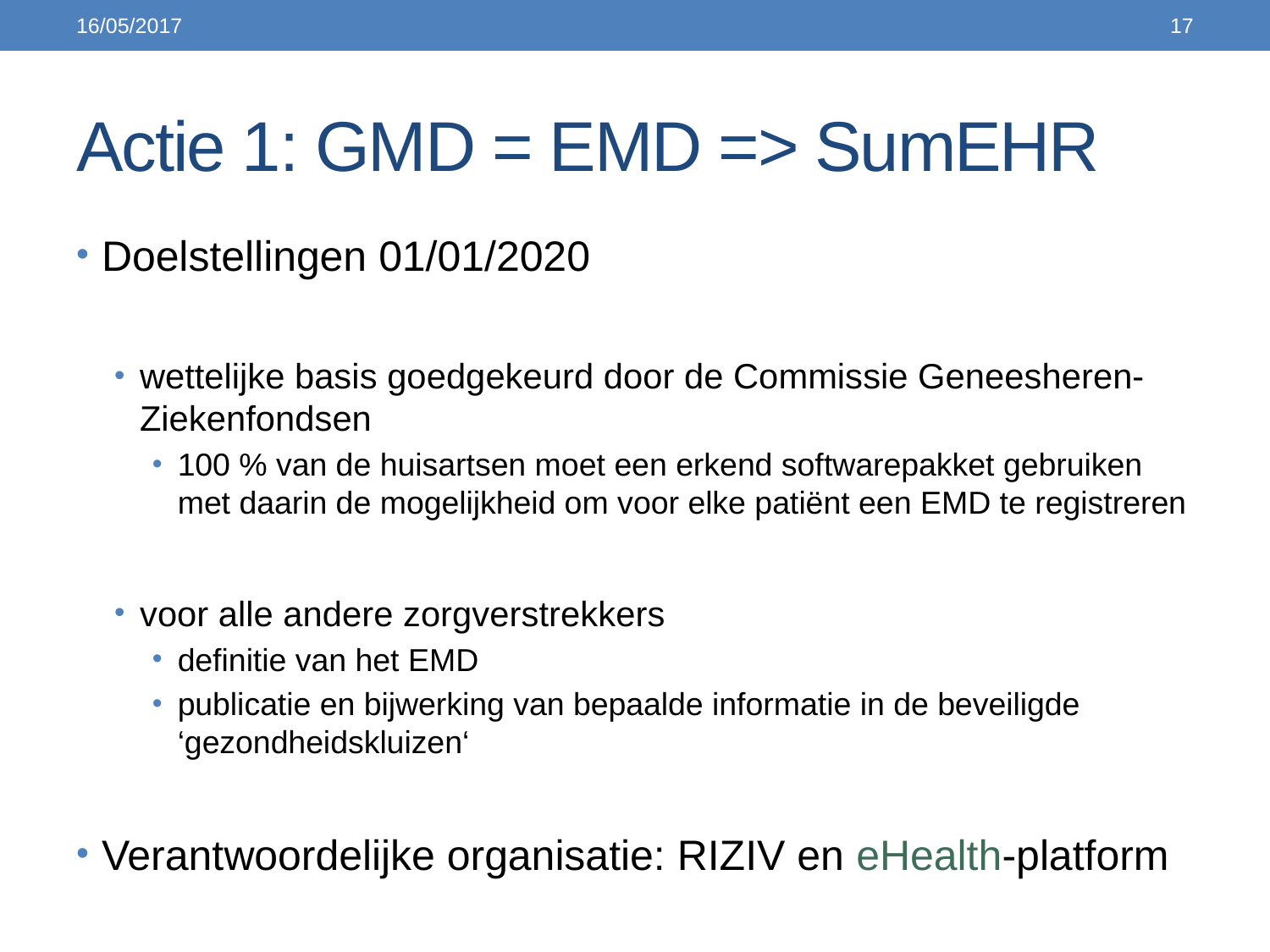

16/05/2017
17
# Actie 1: GMD = EMD => SumEHR
Doelstellingen 01/01/2020

wettelijke basis goedgekeurd door de Commissie Geneesheren-Ziekenfondsen
100 % van de huisartsen moet een erkend softwarepakket gebruiken met daarin de mogelijkheid om voor elke patiënt een EMD te registreren

voor alle andere zorgverstrekkers
definitie van het EMD
publicatie en bijwerking van bepaalde informatie in de beveiligde ‘gezondheidskluizen‘

Verantwoordelijke organisatie: RIZIV en eHealth-platform